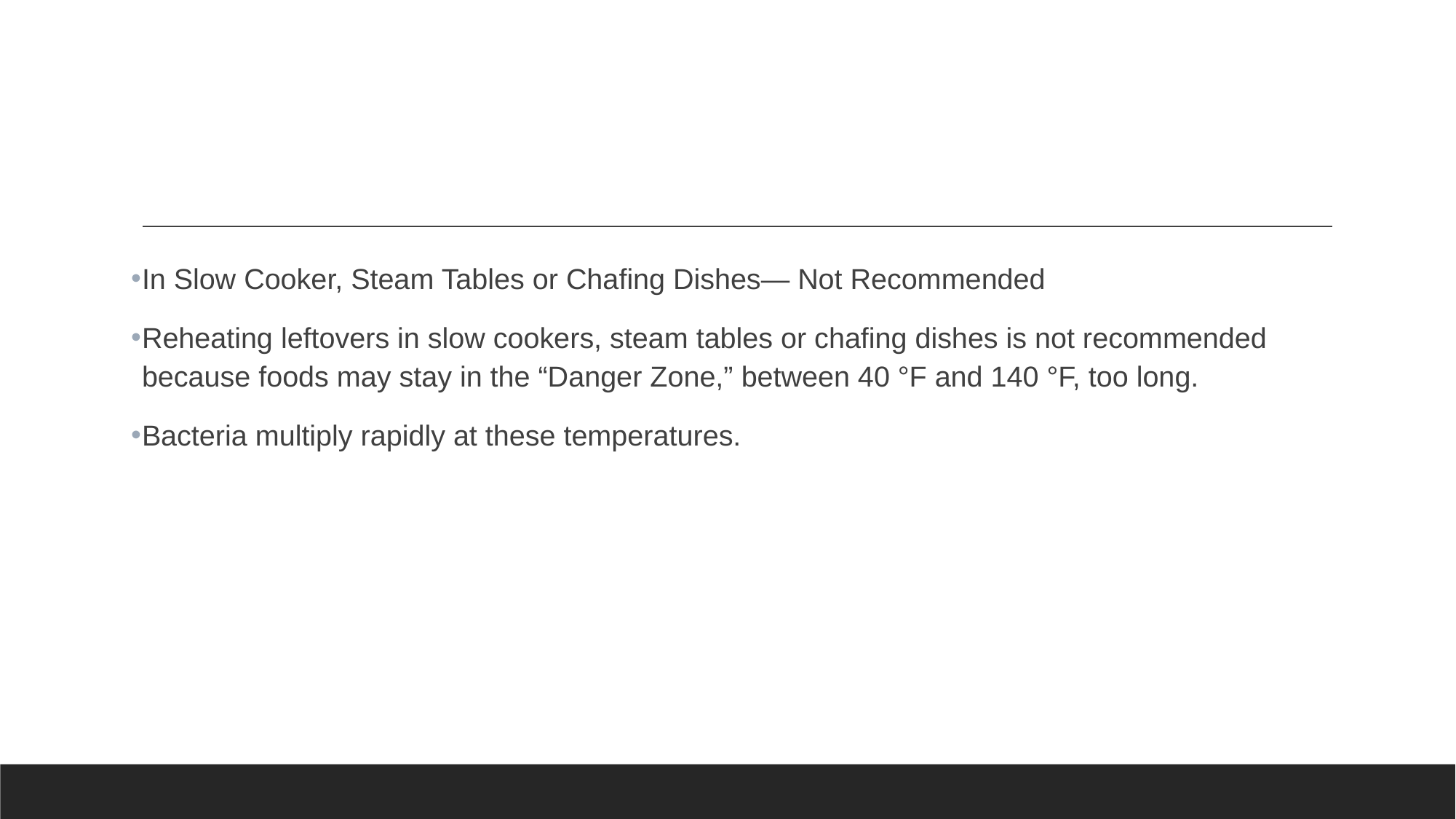

#
In Slow Cooker, Steam Tables or Chafing Dishes— Not Recommended
Reheating leftovers in slow cookers, steam tables or chafing dishes is not recommended because foods may stay in the “Danger Zone,” between 40 °F and 140 °F, too long.
Bacteria multiply rapidly at these temperatures.